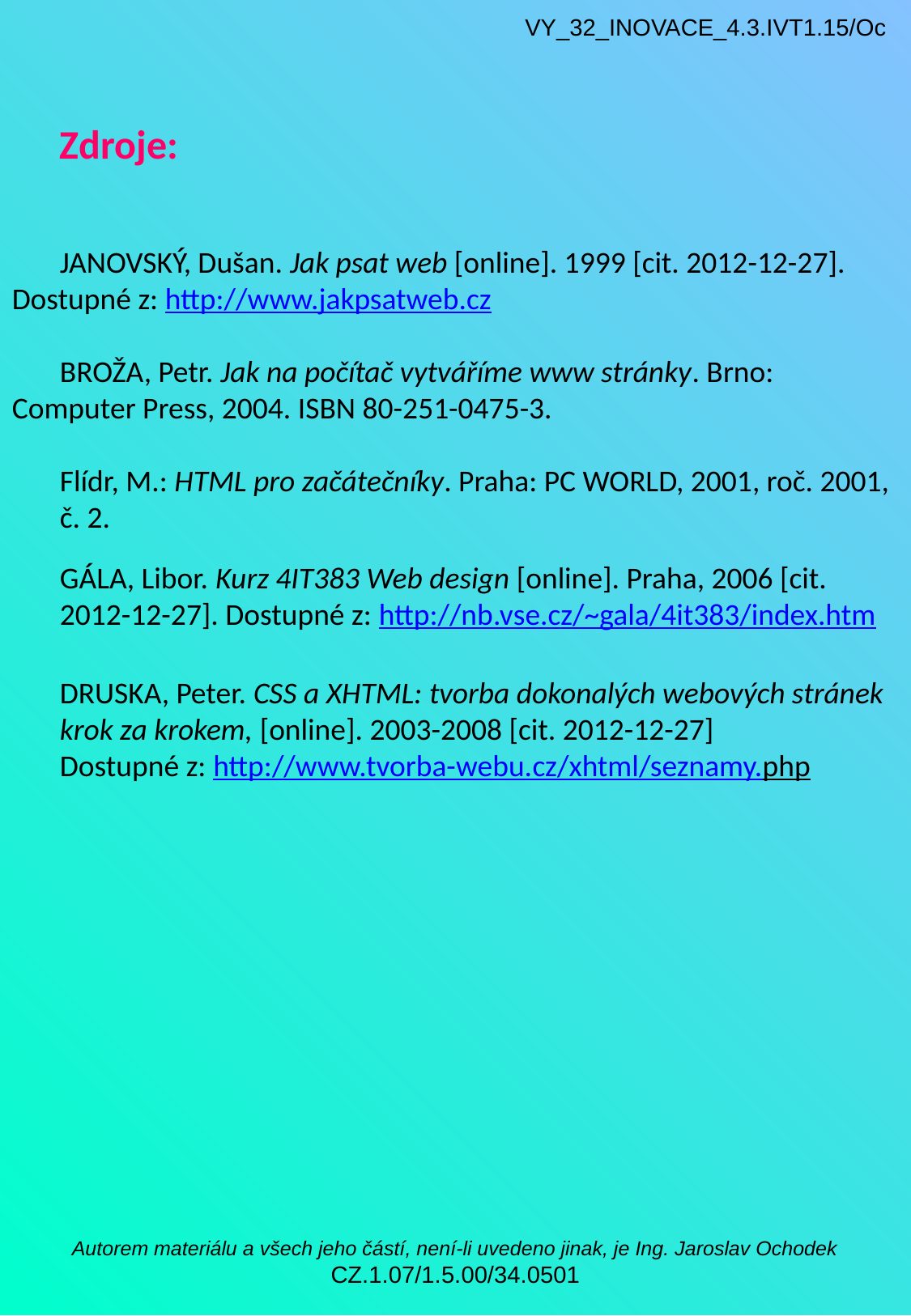

VY_32_INOVACE_4.3.IVT1.15/Oc
	Zdroje:
	JANOVSKÝ, Dušan. Jak psat web [online]. 1999 [cit. 2012-12-27]. 	Dostupné z: http://www.jakpsatweb.cz

	BROŽA, Petr. Jak na počítač vytváříme www stránky. Brno: 	Computer Press, 2004. ISBN 80-251-0475-3.

	Flídr, M.: HTML pro začátečníky. Praha: PC WORLD, 2001, roč. 2001,
	č. 2.
	GÁLA, Libor. Kurz 4IT383 Web design [online]. Praha, 2006 [cit.
	2012-12-27]. Dostupné z: http://nb.vse.cz/~gala/4it383/index.htm

	DRUSKA, Peter. CSS a XHTML: tvorba dokonalých webových stránek 	krok za krokem, [online]. 2003-2008 [cit. 2012-12-27]
	Dostupné z: http://www.tvorba-webu.cz/xhtml/seznamy.php
Autorem materiálu a všech jeho částí, není-li uvedeno jinak, je Ing. Jaroslav Ochodek CZ.1.07/1.5.00/34.0501